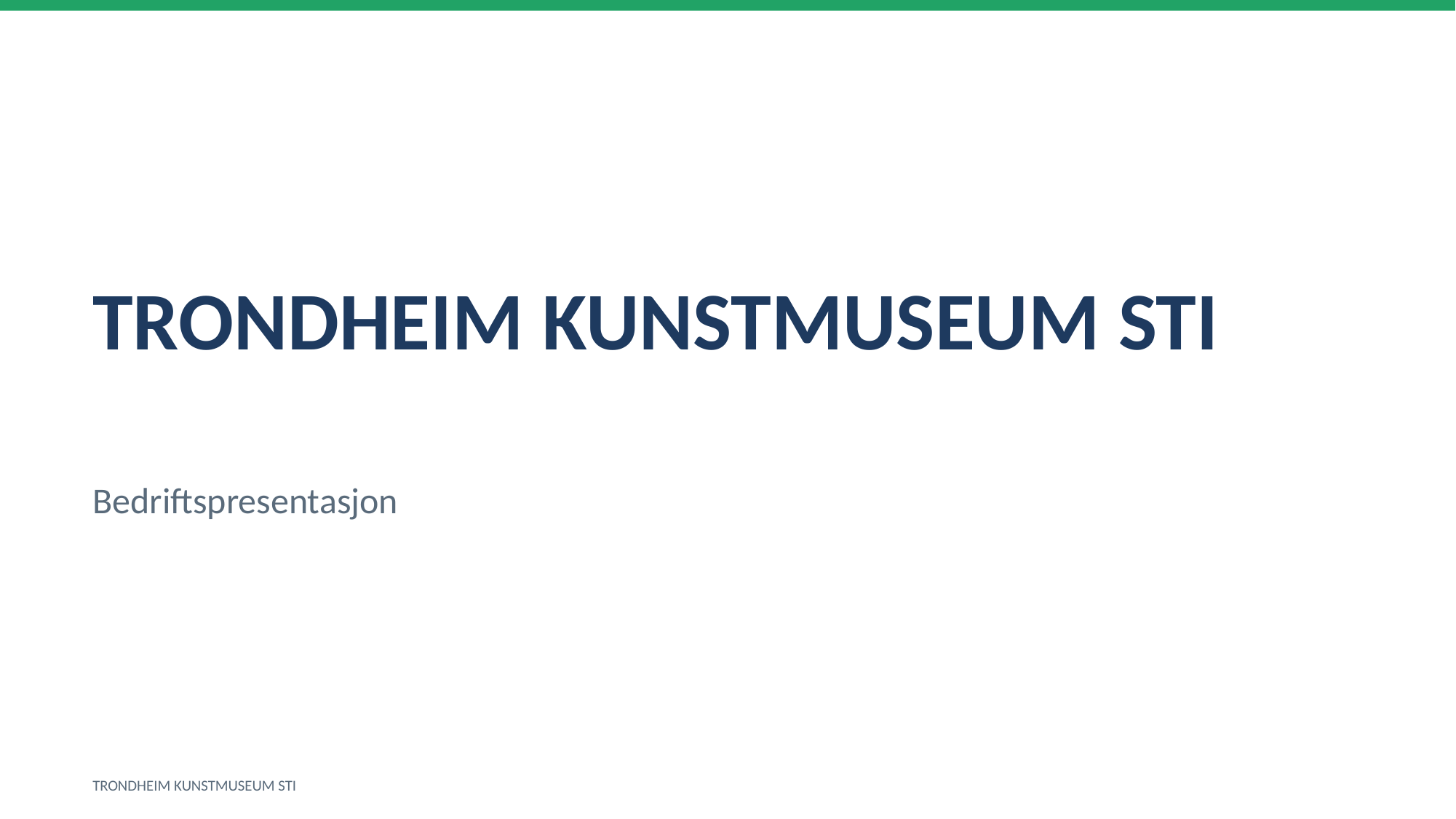

TRONDHEIM KUNSTMUSEUM STI
Bedriftspresentasjon
TRONDHEIM KUNSTMUSEUM STI